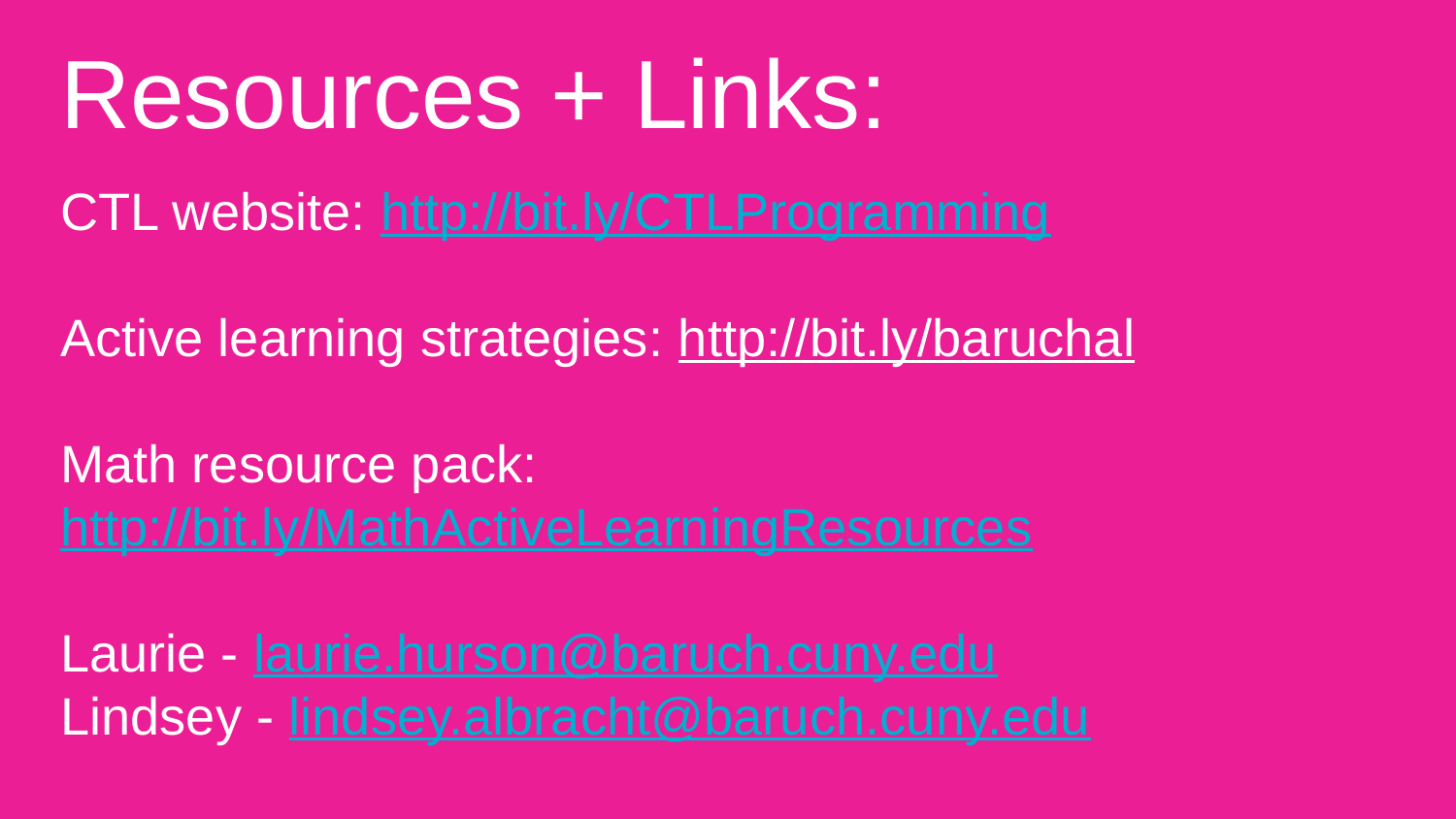

# Resources + Links:
CTL website: http://bit.ly/CTLProgramming

Active learning strategies: http://bit.ly/baruchal

Math resource pack: http://bit.ly/MathActiveLearningResources

Laurie - laurie.hurson@baruch.cuny.edu
Lindsey - lindsey.albracht@baruch.cuny.edu